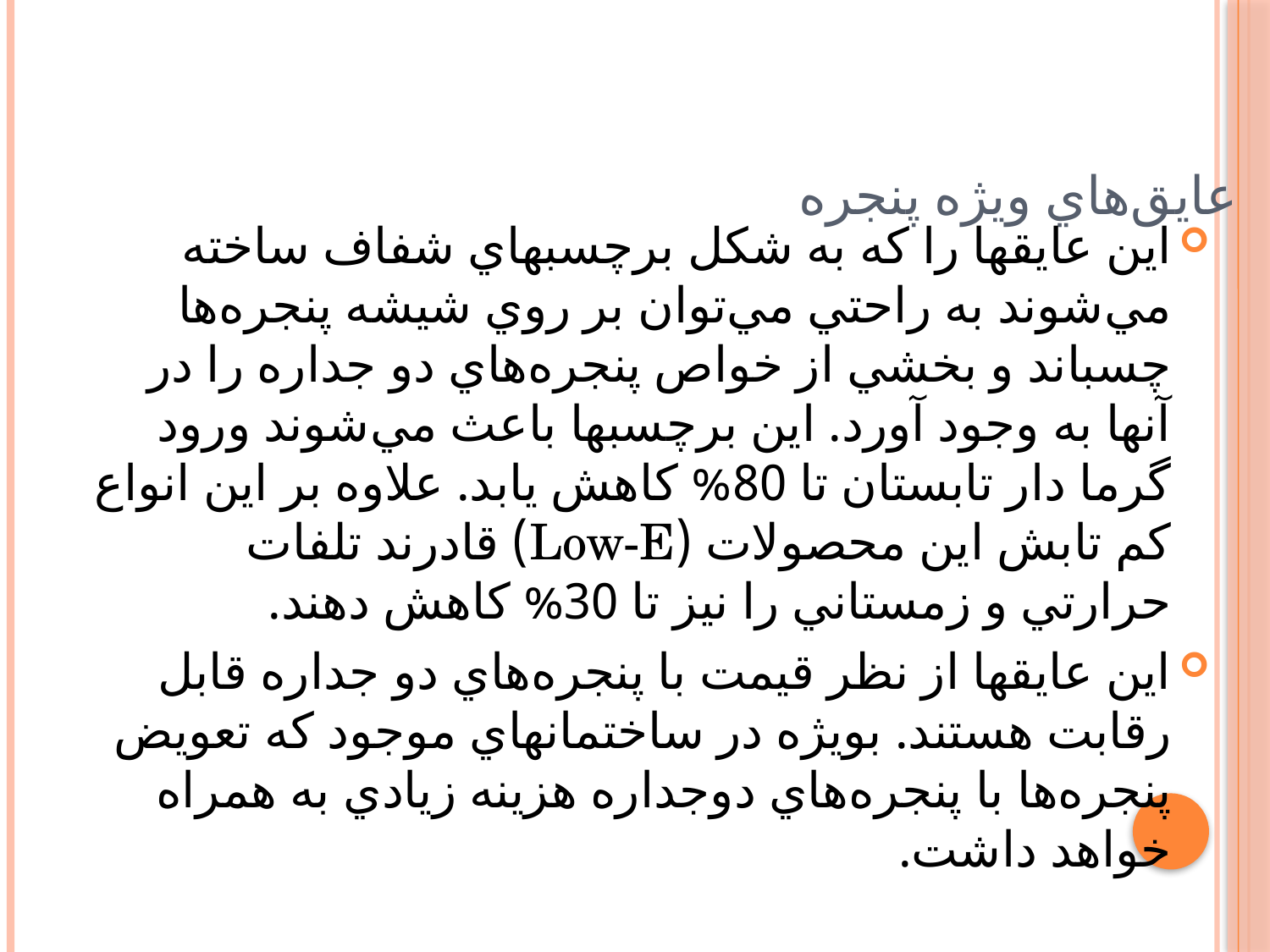

# عايق‌هاي ويژه پنجره
اين عايقها را كه به شكل برچسبهاي شفاف ساخته مي‌شوند به راحتي مي‌توان بر روي شيشه پنجره‌ها چسباند و بخشي از خواص پنجره‌هاي دو جداره را در آنها به وجود آورد. اين برچسبها باعث مي‌شوند ورود گرما دار تابستان تا 80% كاهش يابد. علاوه بر اين انواع كم تابش اين محصولات (Low-E) قادرند تلفات حرارتي و زمستاني را نيز تا 30% كاهش دهند.
اين عايقها از نظر قيمت با پنجره‌هاي دو جداره قابل رقابت هستند. بويژه در ساختمانهاي موجود كه تعويض پنجره‌ها با پنجره‌هاي دوجداره هزينه زيادي به همراه خواهد داشت.